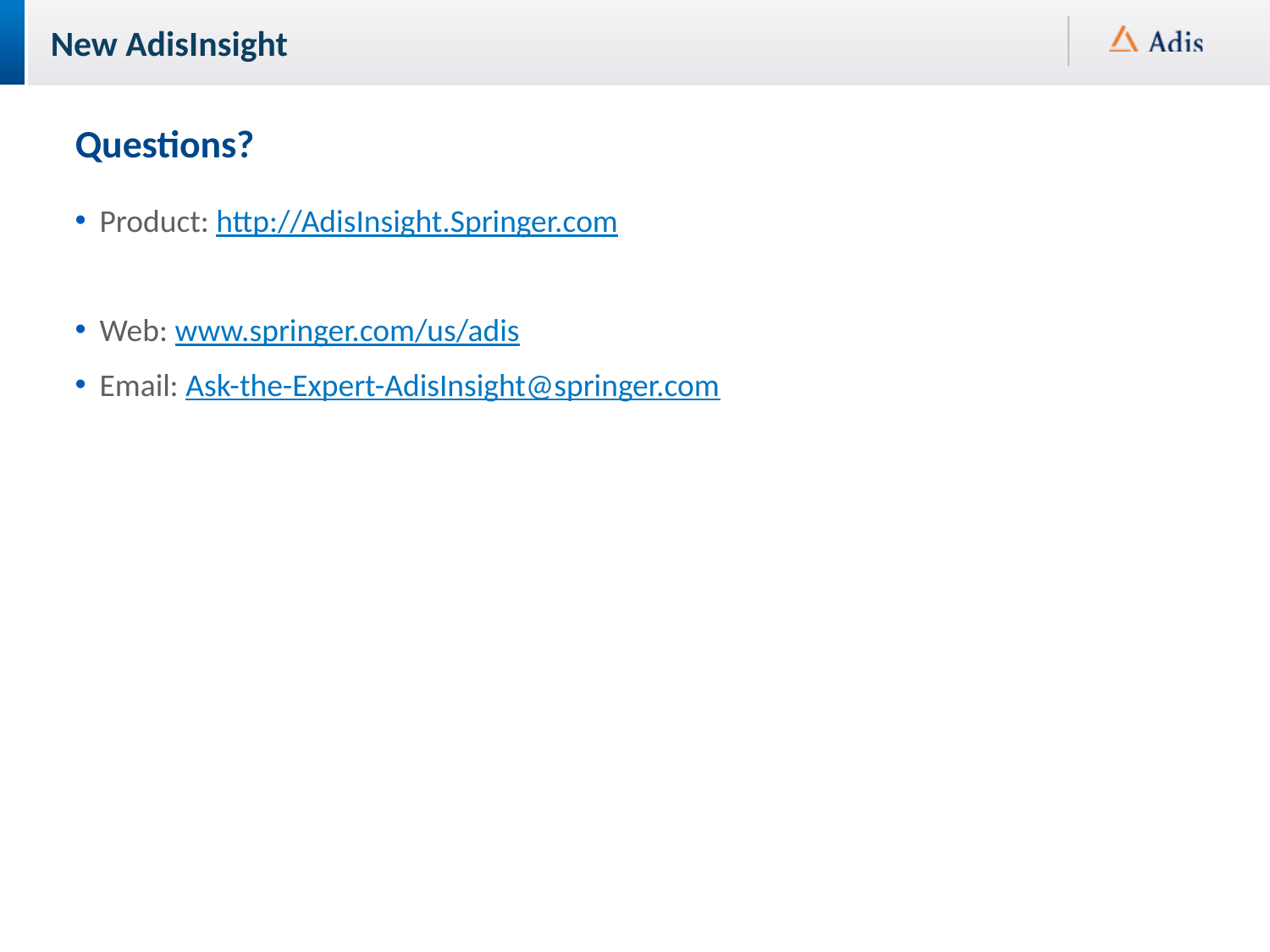

# Questions?
Product: http://AdisInsight.Springer.com

Web: www.springer.com/us/adis
Email: Ask-the-Expert-AdisInsight@springer.com